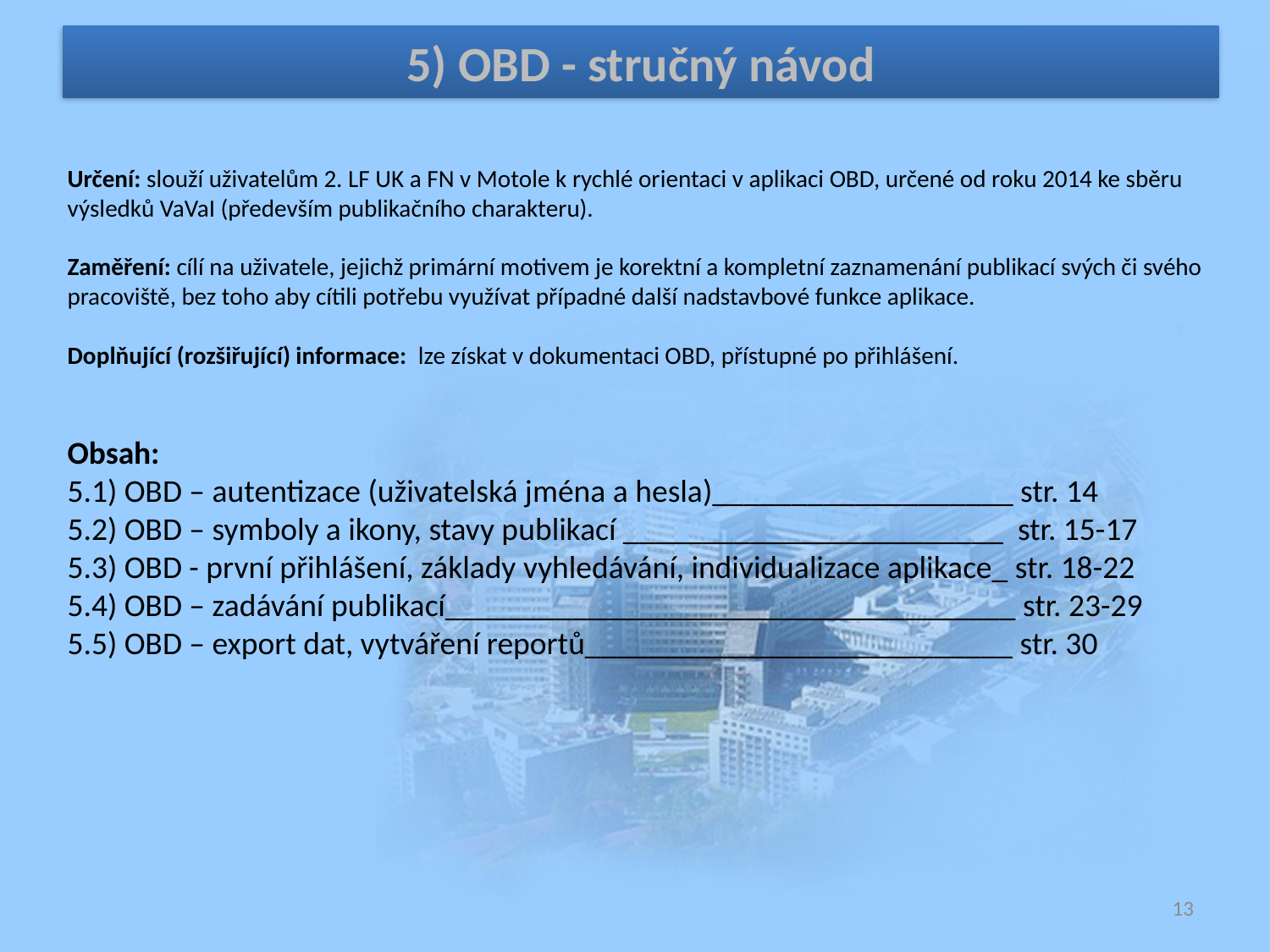

5) OBD - stručný návod
Určení: slouží uživatelům 2. LF UK a FN v Motole k rychlé orientaci v aplikaci OBD, určené od roku 2014 ke sběru výsledků VaVaI (především publikačního charakteru).

Zaměření: cílí na uživatele, jejichž primární motivem je korektní a kompletní zaznamenání publikací svých či svého pracoviště, bez toho aby cítili potřebu využívat případné další nadstavbové funkce aplikace.

Doplňující (rozšiřující) informace:  lze získat v dokumentaci OBD, přístupné po přihlášení.
Obsah:
5.1) OBD – autentizace (uživatelská jména a hesla)___________________ str. 14
5.2) OBD – symboly a ikony, stavy publikací ________________________  str. 15-17
5.3) OBD - první přihlášení, základy vyhledávání, individualizace aplikace_ str. 18-22
5.4) OBD – zadávání publikací____________________________________ str. 23-29
5.5) OBD – export dat, vytváření reportů___________________________ str. 30
13